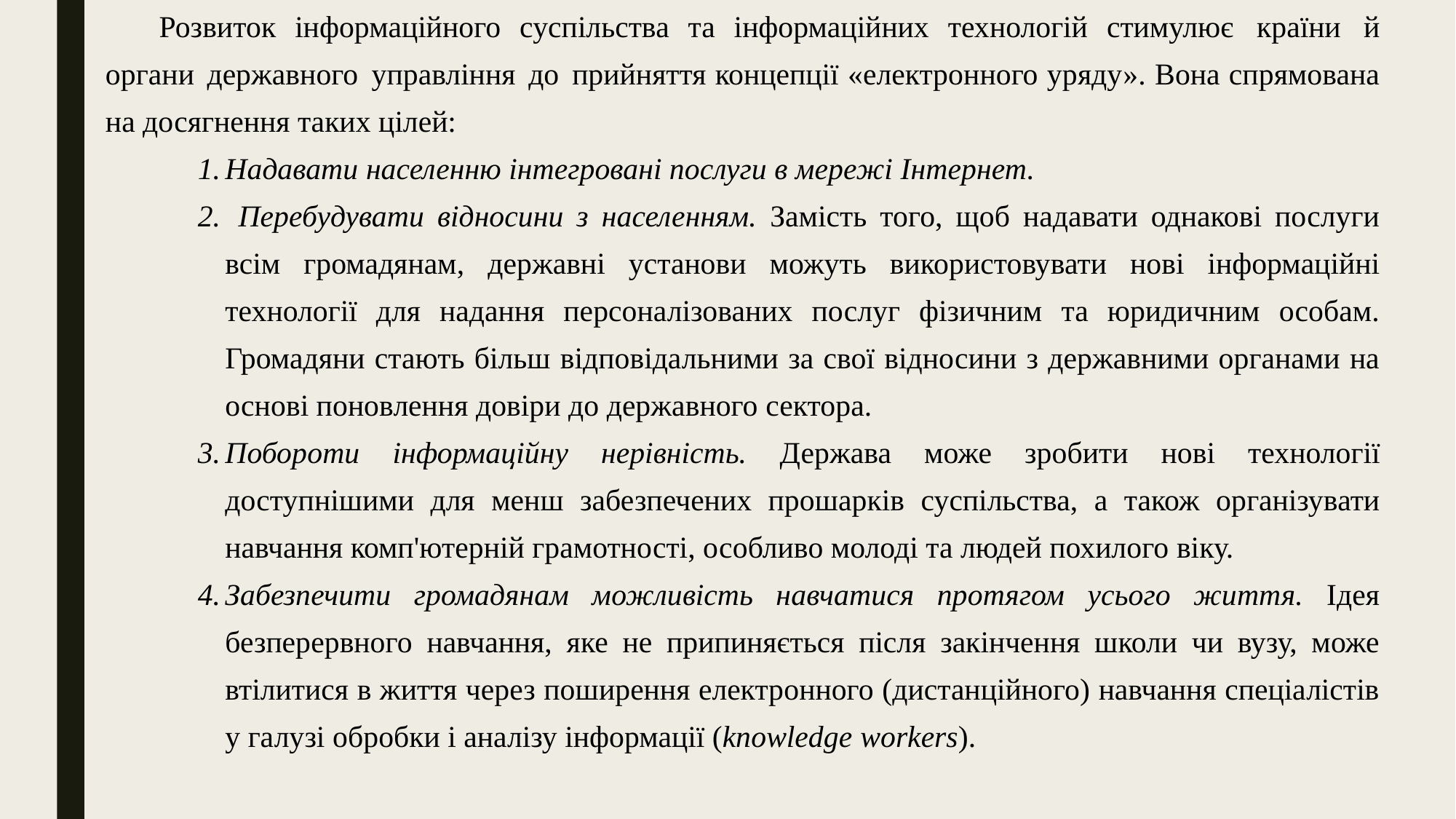

Розвиток інформаційного суспільства та інформаційних технологій стимулює країни й органи державного управління до прийняття концепції «електронного уряду». Вона спрямована на досягнення таких цілей:
Надавати населенню інтегровані послуги в мережі Інтернет.
 Перебудувати відносини з населенням. Замість того, щоб надавати однакові послуги всім громадянам, державні установи можуть використовувати нові інформаційні технології для надання персоналізованих послуг фізичним та юридичним особам. Громадяни стають більш відповідальними за свої відносини з державними органами на основі поновлення довіри до державного сектора.
Побороти інформаційну нерівність. Держава може зробити нові технології доступнішими для менш забезпечених прошарків суспільства, а також організувати навчання комп'ютерній грамотності, особливо молоді та людей похилого віку.
Забезпечити громадянам можливість навчатися протягом усього життя. Ідея безперервного навчання, яке не припиняється після закінчення школи чи вузу, може втілитися в життя через поширення електронного (дистанційного) навчання спеціалістів у галузі обробки і аналізу інформації (knowledge workers).